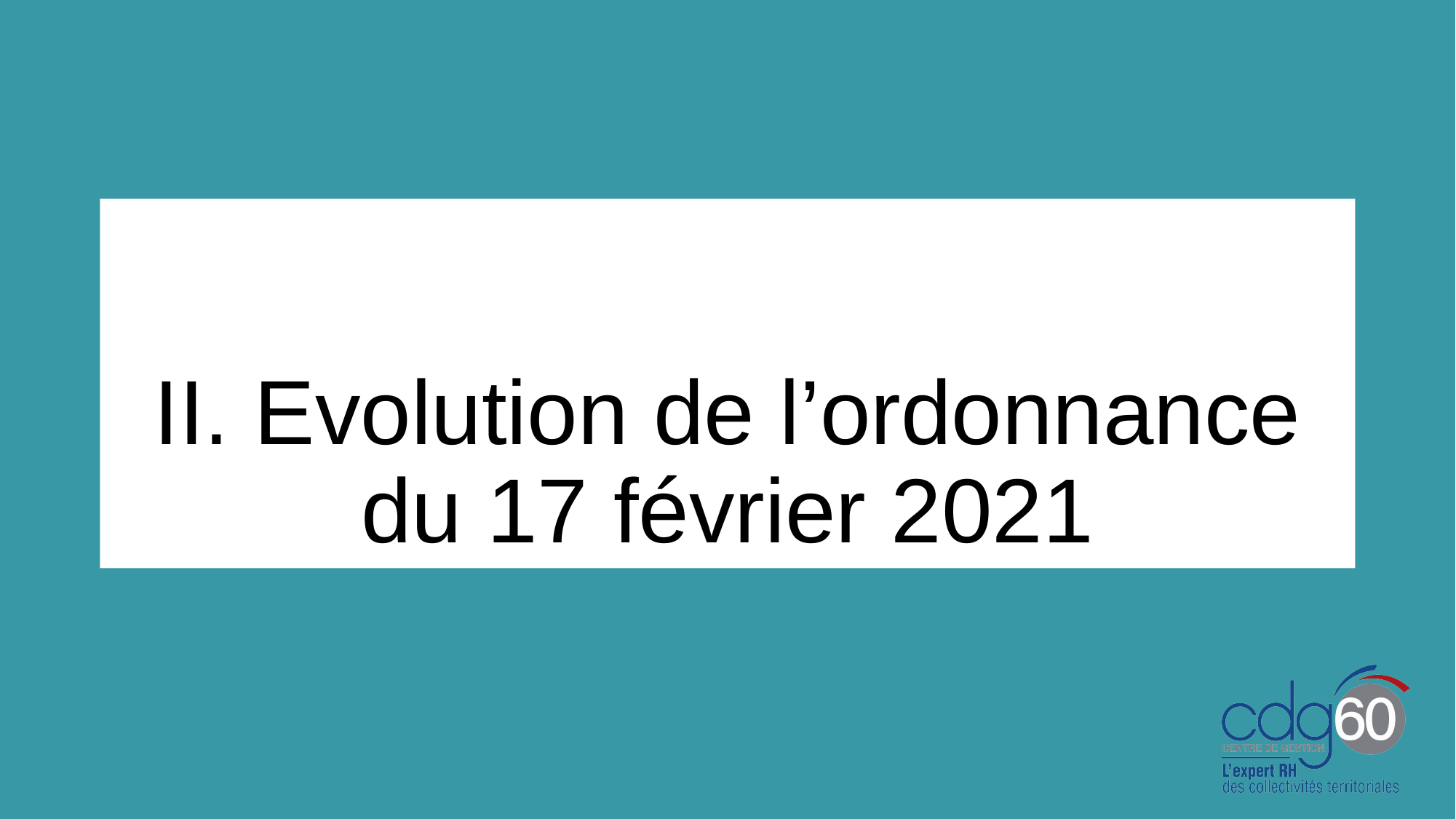

# II. Evolution de l’ordonnance du 17 février 2021